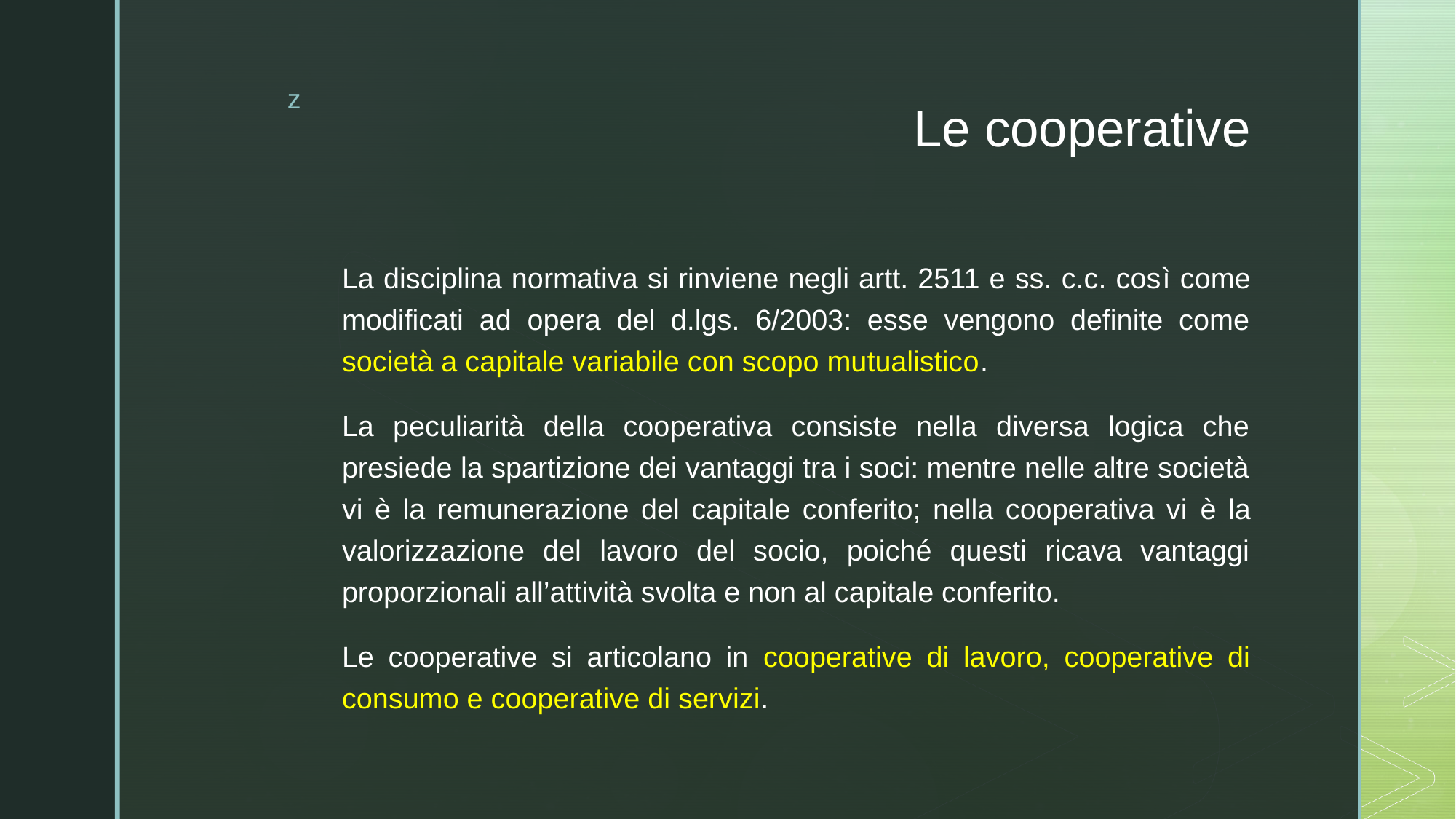

# Le cooperative
La disciplina normativa si rinviene negli artt. 2511 e ss. c.c. così come modificati ad opera del d.lgs. 6/2003: esse vengono definite come società a capitale variabile con scopo mutualistico.
La peculiarità della cooperativa consiste nella diversa logica che presiede la spartizione dei vantaggi tra i soci: mentre nelle altre società vi è la remunerazione del capitale conferito; nella cooperativa vi è la valorizzazione del lavoro del socio, poiché questi ricava vantaggi proporzionali all’attività svolta e non al capitale conferito.
Le cooperative si articolano in cooperative di lavoro, cooperative di consumo e cooperative di servizi.